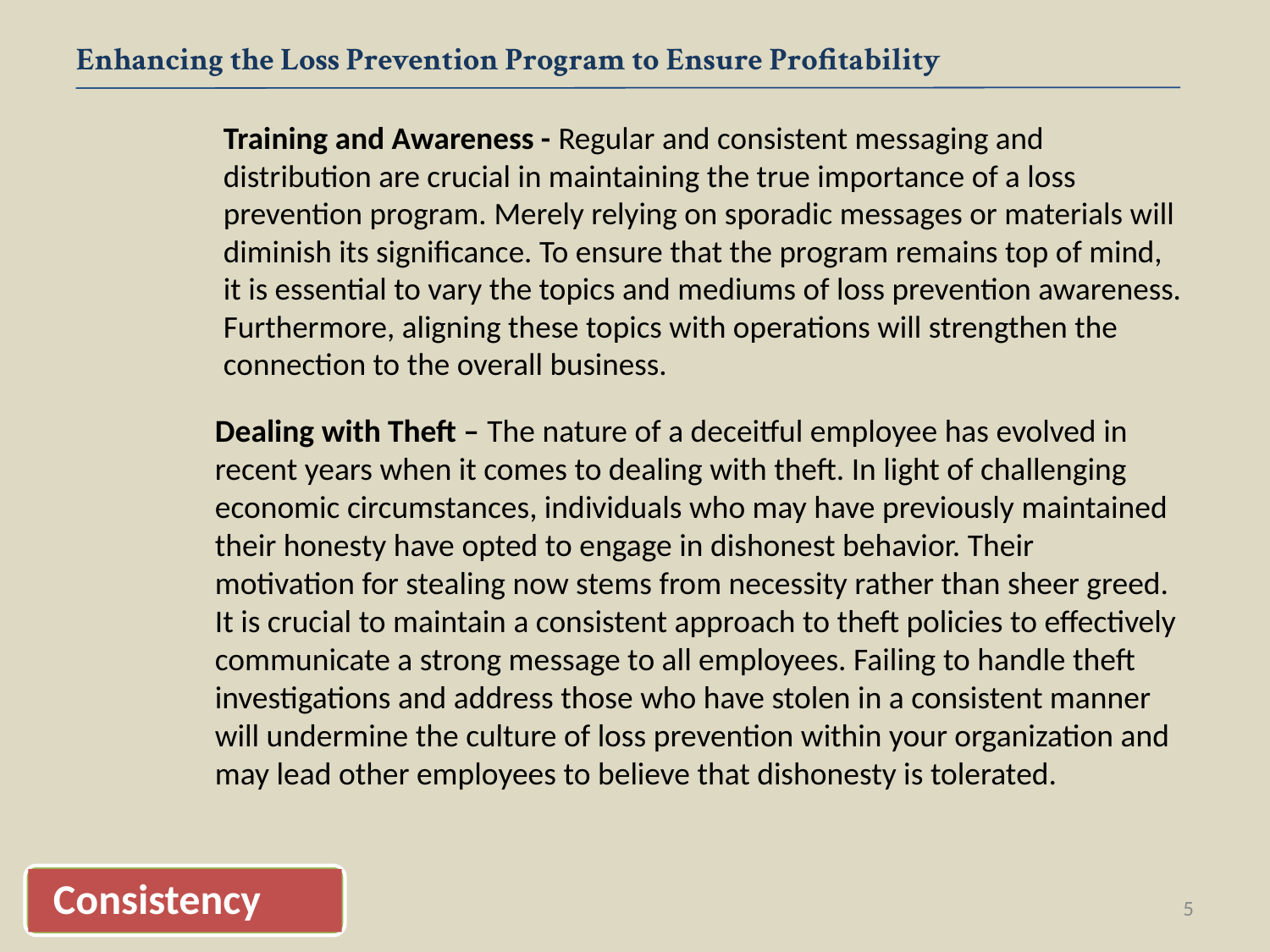

Enhancing the Loss Prevention Program to Ensure Profitability
	Training and Awareness - Regular and consistent messaging and distribution are crucial in maintaining the true importance of a loss prevention program. Merely relying on sporadic messages or materials will diminish its significance. To ensure that the program remains top of mind, it is essential to vary the topics and mediums of loss prevention awareness. Furthermore, aligning these topics with operations will strengthen the connection to the overall business.

	Dealing with Theft – The nature of a deceitful employee has evolved in recent years when it comes to dealing with theft. In light of challenging economic circumstances, individuals who may have previously maintained their honesty have opted to engage in dishonest behavior. Their motivation for stealing now stems from necessity rather than sheer greed. It is crucial to maintain a consistent approach to theft policies to effectively communicate a strong message to all employees. Failing to handle theft investigations and address those who have stolen in a consistent manner will undermine the culture of loss prevention within your organization and may lead other employees to believe that dishonesty is tolerated.

Consistency
5